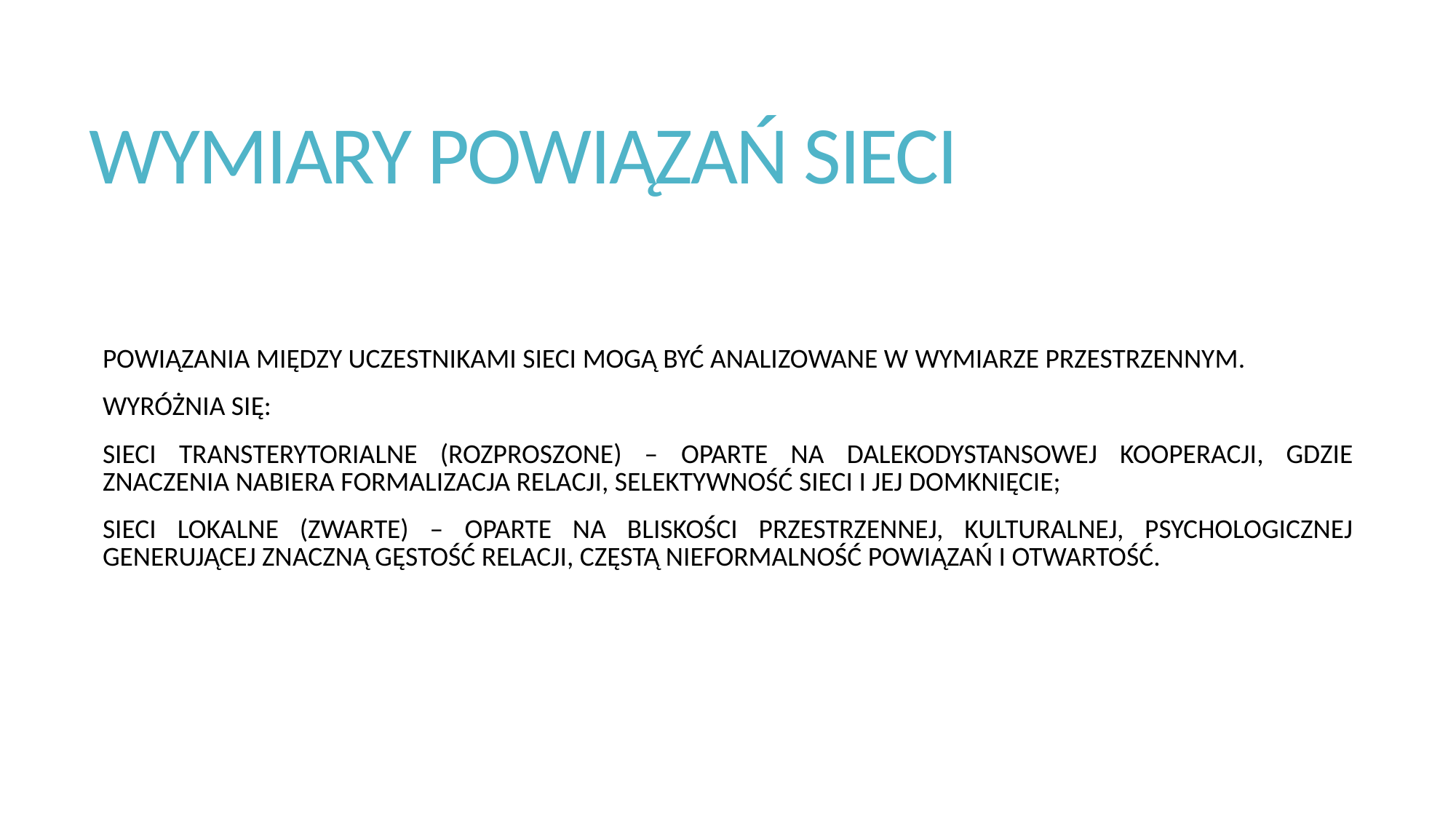

# WYMIARY POWIĄZAŃ SIECI

POWIĄZANIA MIĘDZY UCZESTNIKAMI SIECI MOGĄ BYĆ ANALIZOWANE W WYMIARZE PRZESTRZENNYM.
WYRÓŻNIA SIĘ:
SIECI TRANSTERYTORIALNE (ROZPROSZONE) – OPARTE NA DALEKODYSTANSOWEJ KOOPERACJI, GDZIE ZNACZENIA NABIERA FORMALIZACJA RELACJI, SELEKTYWNOŚĆ SIECI I JEJ DOMKNIĘCIE;
SIECI LOKALNE (ZWARTE) – OPARTE NA BLISKOŚCI PRZESTRZENNEJ, KULTURALNEJ, PSYCHOLOGICZNEJ GENERUJĄCEJ ZNACZNĄ GĘSTOŚĆ RELACJI, CZĘSTĄ NIEFORMALNOŚĆ POWIĄZAŃ I OTWARTOŚĆ.